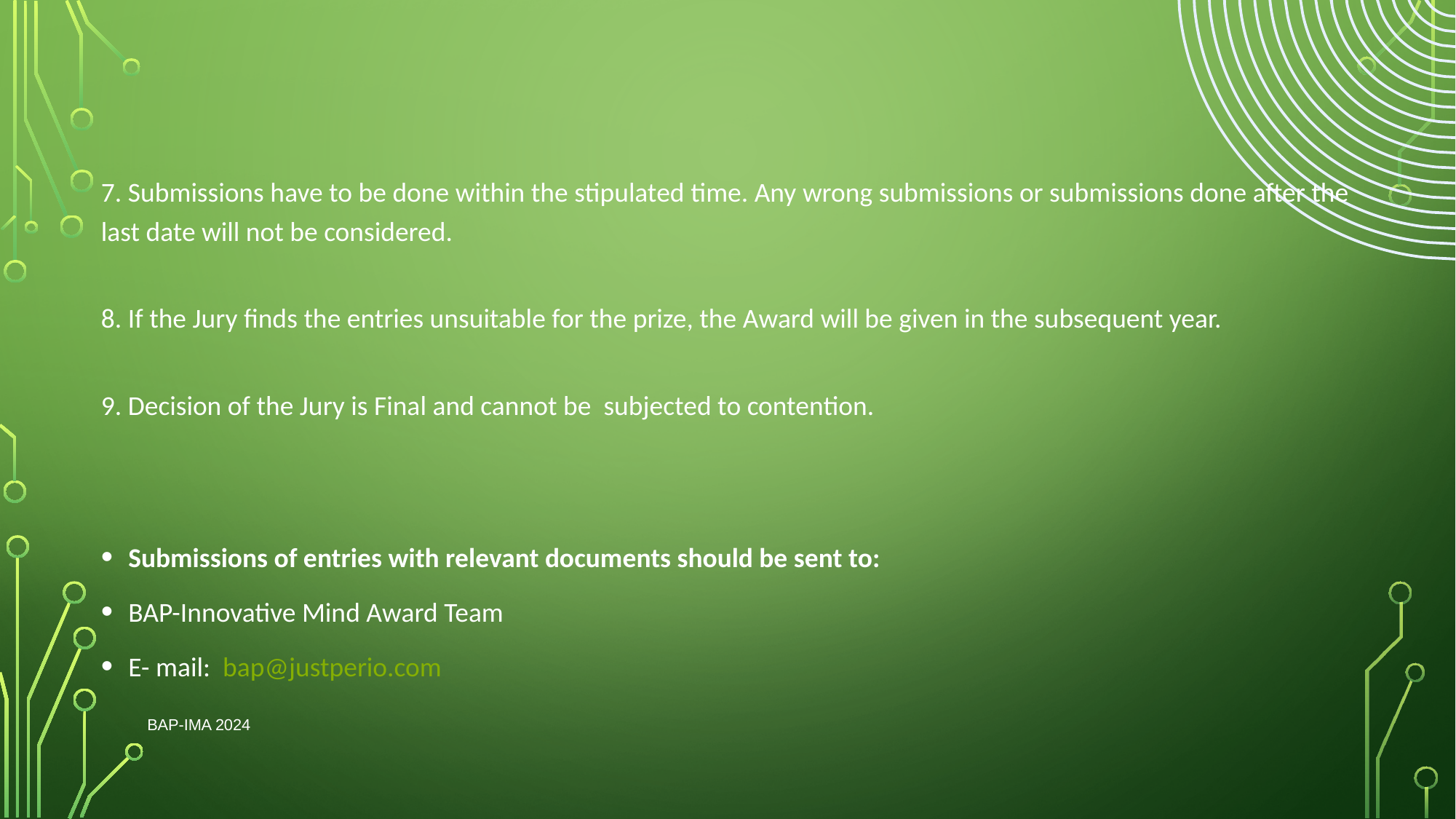

7. Submissions have to be done within the stipulated time. Any wrong submissions or submissions done after the last date will not be considered.

8. If the Jury finds the entries unsuitable for the prize, the Award will be given in the subsequent year.

9. Decision of the Jury is Final and cannot be  subjected to contention.

Submissions of entries with relevant documents should be sent to:
BAP-Innovative Mind Award Team
E- mail:  bap@justperio.com

Last date for submission: 10th March 2023.

BAP-IMA 2024